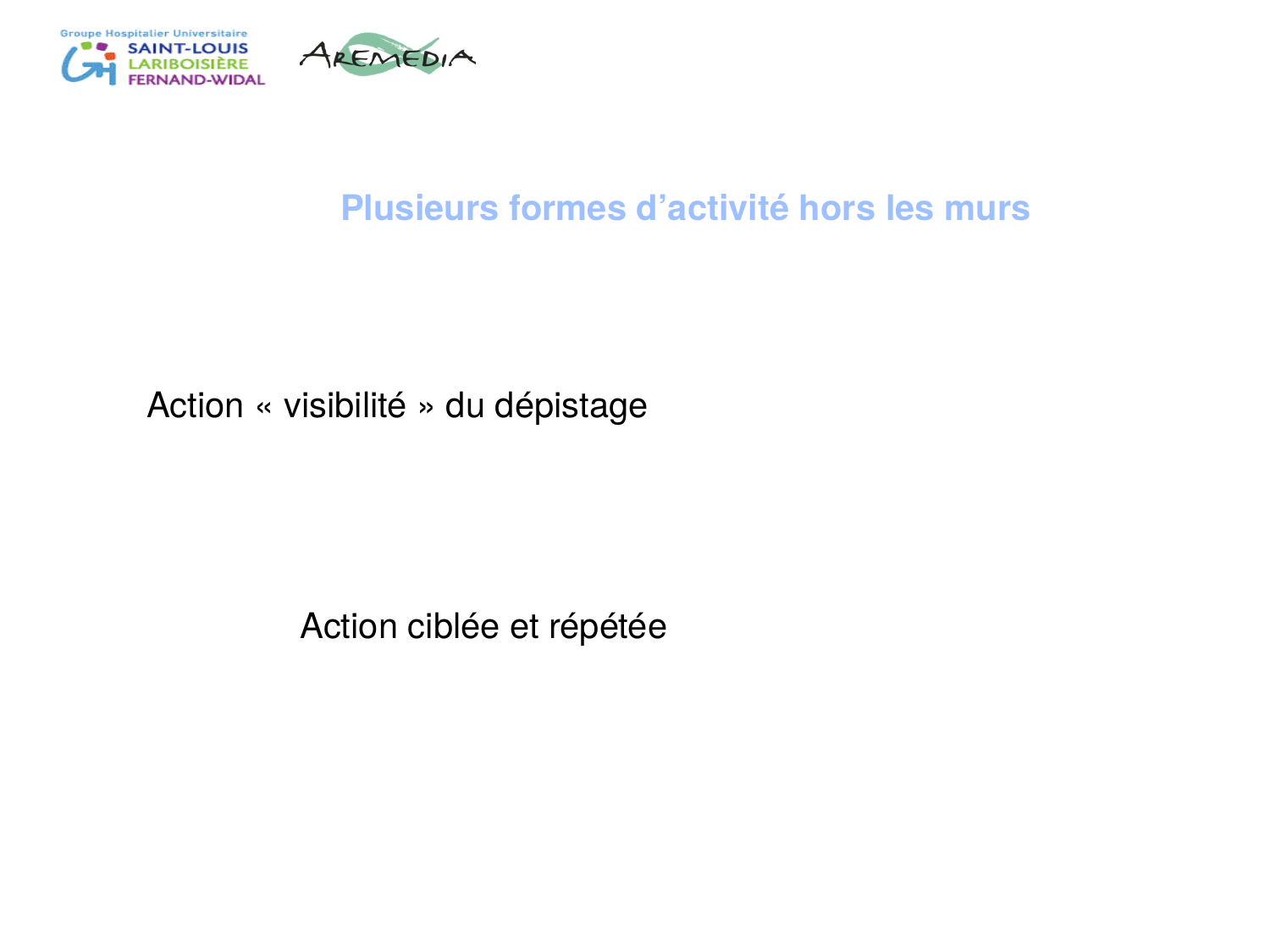

Plusieurs formes d’activité hors les murs
Action « visibilité » du dépistage
Action ciblée et répétée